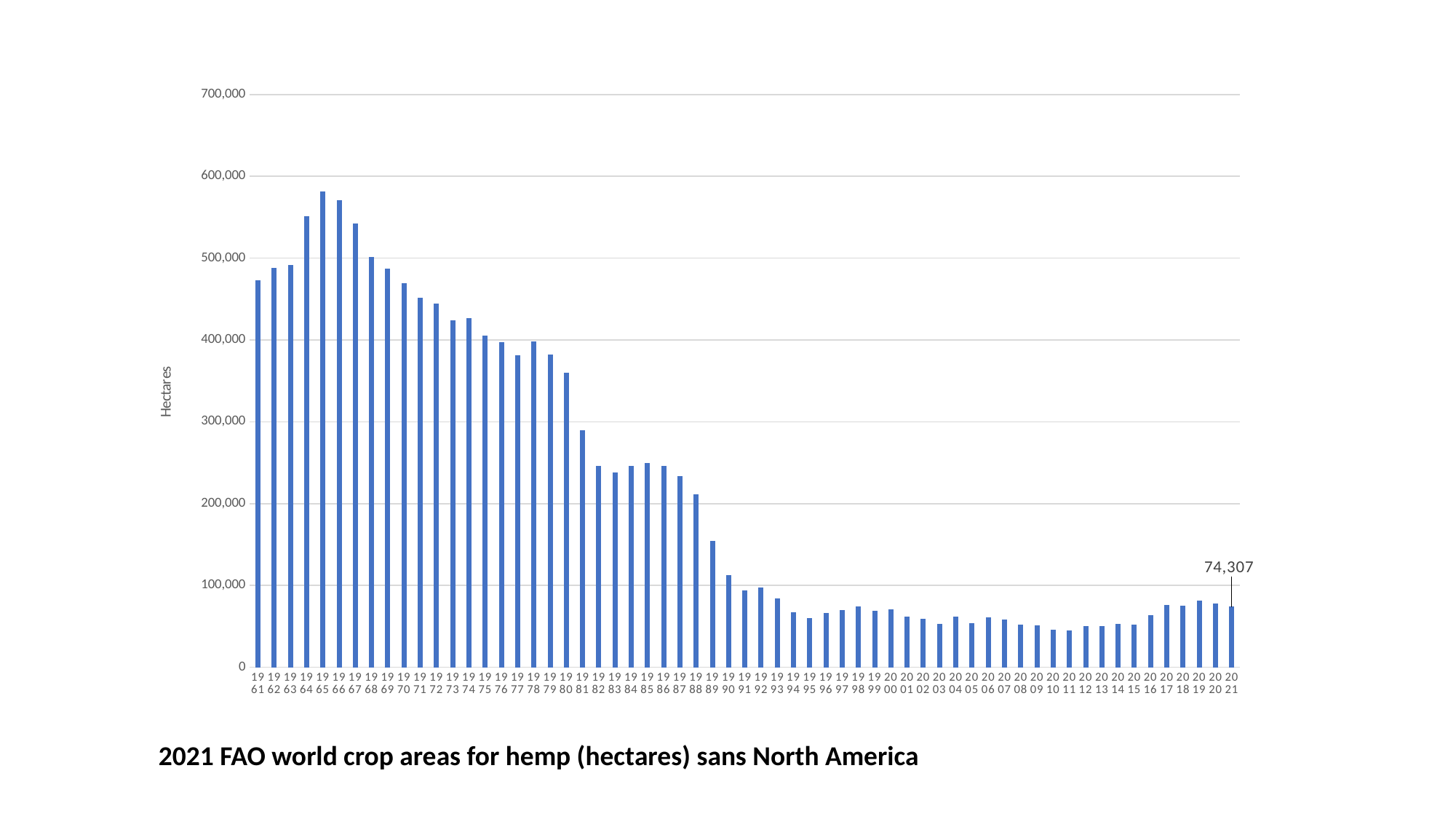

### Chart

| Category | Area |
|---|---|
| 1961 | 473273.0 |
| 1962 | 488058.0 |
| 1963 | 491833.0 |
| 1964 | 551440.0 |
| 1965 | 581181.0 |
| 1966 | 570500.0 |
| 1967 | 542258.0 |
| 1968 | 501101.0 |
| 1969 | 487641.0 |
| 1970 | 469755.0 |
| 1971 | 451632.0 |
| 1972 | 444927.0 |
| 1973 | 423937.0 |
| 1974 | 427086.0 |
| 1975 | 405089.0 |
| 1976 | 397130.0 |
| 1977 | 381464.0 |
| 1978 | 398612.0 |
| 1979 | 381898.0 |
| 1980 | 360370.0 |
| 1981 | 289906.0 |
| 1982 | 246252.0 |
| 1983 | 238332.0 |
| 1984 | 246252.0 |
| 1985 | 249218.0 |
| 1986 | 246481.0 |
| 1987 | 233675.0 |
| 1988 | 211460.0 |
| 1989 | 153988.0 |
| 1990 | 112892.0 |
| 1991 | 94050.0 |
| 1992 | 97569.0 |
| 1993 | 84302.0 |
| 1994 | 67117.0 |
| 1995 | 59924.0 |
| 1996 | 65968.0 |
| 1997 | 69722.0 |
| 1998 | 74281.0 |
| 1999 | 69356.0 |
| 2000 | 70439.0 |
| 2001 | 62300.0 |
| 2002 | 59193.0 |
| 2003 | 53088.0 |
| 2004 | 62262.0 |
| 2005 | 54029.0 |
| 2006 | 60598.0 |
| 2007 | 58495.0 |
| 2008 | 52347.0 |
| 2009 | 51369.0 |
| 2010 | 45692.0 |
| 2011 | 45250.0 |
| 2012 | 50054.0 |
| 2013 | 50649.0 |
| 2014 | 53034.0 |
| 2015 | 52325.0 |
| 2016 | 63531.0 |
| 2017 | 76192.0 |
| 2018 | 74831.0 |
| 2019 | 81349.0 |
| 2020 | 77693.0 |
| 2021 | 74307.0 |
2021 FAO world crop areas for hemp (hectares) sans North America